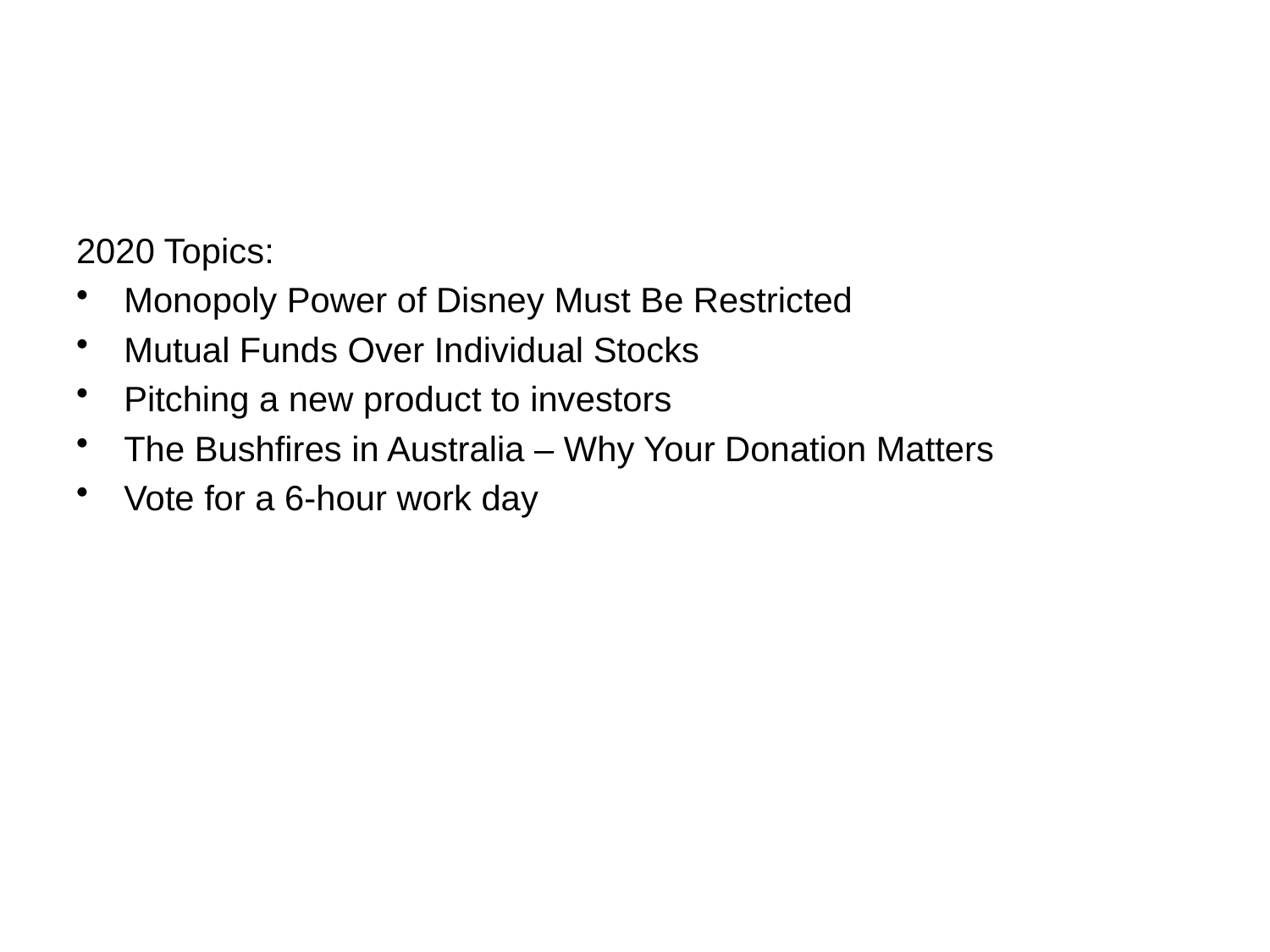

#
2020 Topics:
Monopoly Power of Disney Must Be Restricted
Mutual Funds Over Individual Stocks
Pitching a new product to investors
The Bushfires in Australia – Why Your Donation Matters
Vote for a 6-hour work day